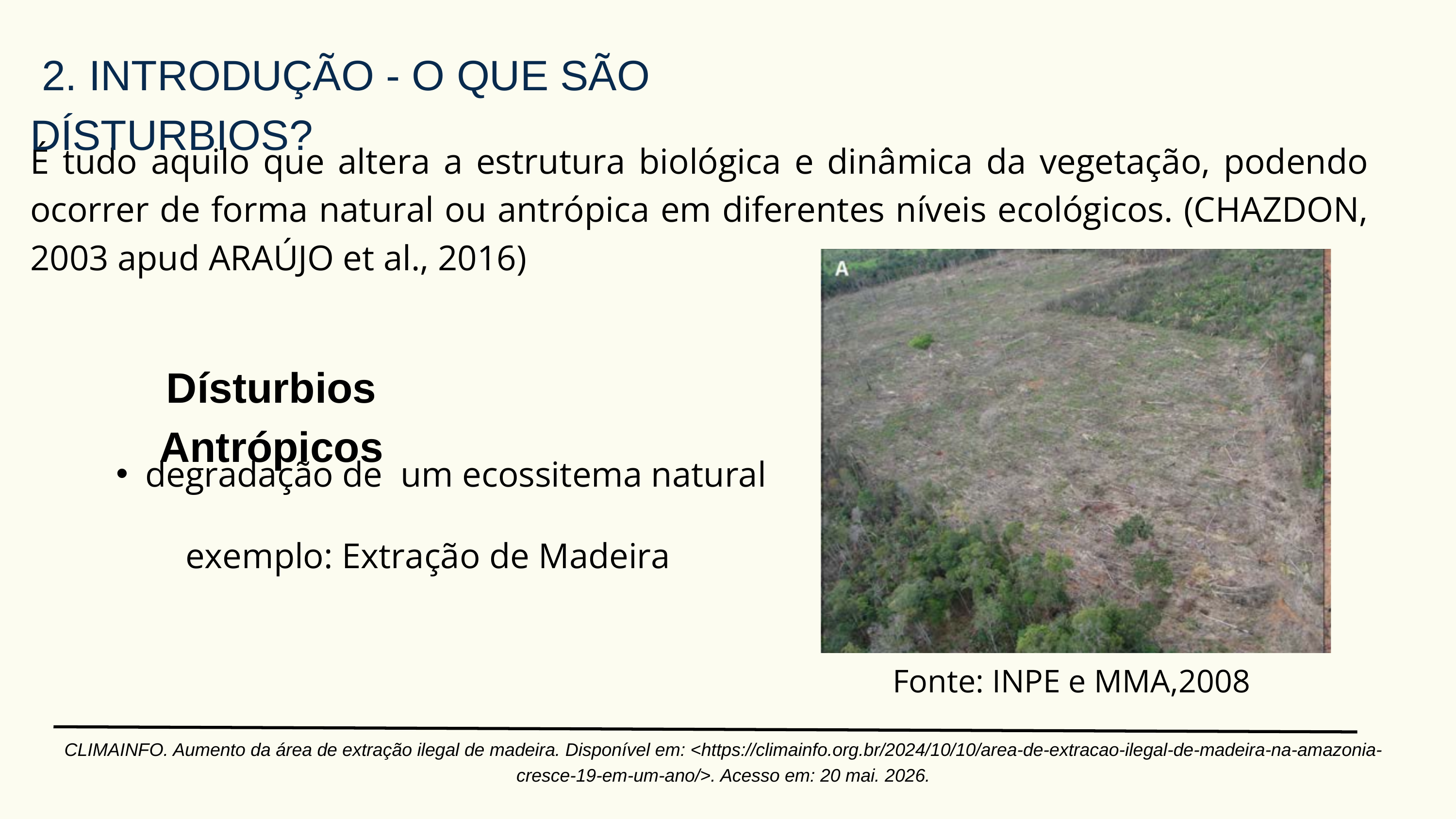

2. INTRODUÇÃO - O QUE SÃO DÍSTURBIOS?
É tudo aquilo que altera a estrutura biológica e dinâmica da vegetação, podendo ocorrer de forma natural ou antrópica em diferentes níveis ecológicos. (CHAZDON, 2003 apud ARAÚJO et al., 2016)

Dísturbios Antrópicos
degradação de  um ecossitema natural
exemplo: Extração de Madeira
Fonte: INPE e MMA,2008

CLIMAINFO. Aumento da área de extração ilegal de madeira. Disponível em: <https://climainfo.org.br/2024/10/10/area-de-extracao-ilegal-de-madeira-na-amazonia-cresce-19-em-um-ano/>. Acesso em: 20 mai. 2026.